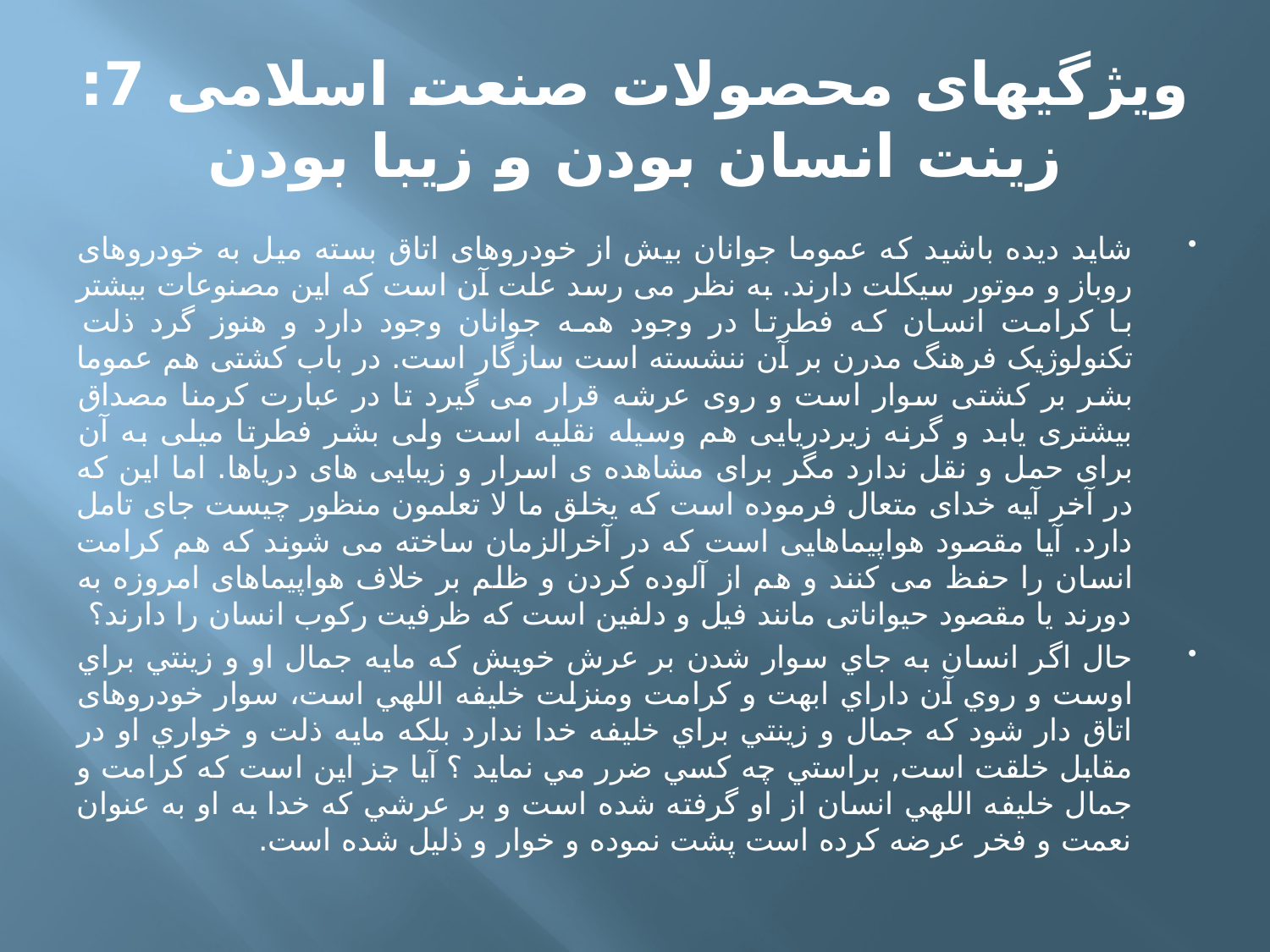

# ویژگیهای محصولات صنعت اسلامی 7: زینت انسان بودن و زیبا بودن
شاید دیده باشید که عموما جوانان بیش از خودروهای اتاق بسته میل به خودروهای روباز و موتور سیکلت دارند. به نظر می رسد علت آن است که این مصنوعات بیشتر با کرامت انسان که فطرتا در وجود همه جوانان وجود دارد و هنوز گرد ذلت تکنولوژیک فرهنگ مدرن بر آن ننشسته است سازگار است. در باب کشتی هم عموما بشر بر کشتی سوار است و روی عرشه قرار می گیرد تا در عبارت کرمنا مصداق بیشتری یابد و گرنه زیردریایی هم وسیله نقلیه است ولی بشر فطرتا میلی به آن برای حمل و نقل ندارد مگر برای مشاهده ی اسرار و زیبایی های دریاها. اما این که در آخر آیه خدای متعال فرموده است که یخلق ما لا تعلمون منظور چیست جای تامل دارد. آیا مقصود هواپیماهایی است که در آخرالزمان ساخته می شوند که هم کرامت انسان را حفظ می کنند و هم از آلوده کردن و ظلم بر خلاف هواپیماهای امروزه به دورند یا مقصود حیواناتی مانند فیل و دلفین است که ظرفیت رکوب انسان را دارند؟
حال اگر انسان به جاي سوار شدن بر عرش خويش که مايه جمال او و زينتي براي اوست و روي آن داراي ابهت و کرامت ومنزلت خليفه اللهي است، سوار خودروهای اتاق دار شود که جمال و زينتي براي خليفه خدا ندارد بلکه مايه ذلت و خواري او در مقابل خلقت است, براستي چه کسي ضرر مي نمايد ؟ آيا جز اين است که کرامت و جمال خليفه اللهي انسان از او گرفته شده است و بر عرشي که خدا به او به عنوان نعمت و فخر عرضه کرده است پشت نموده و خوار و ذليل شده است.